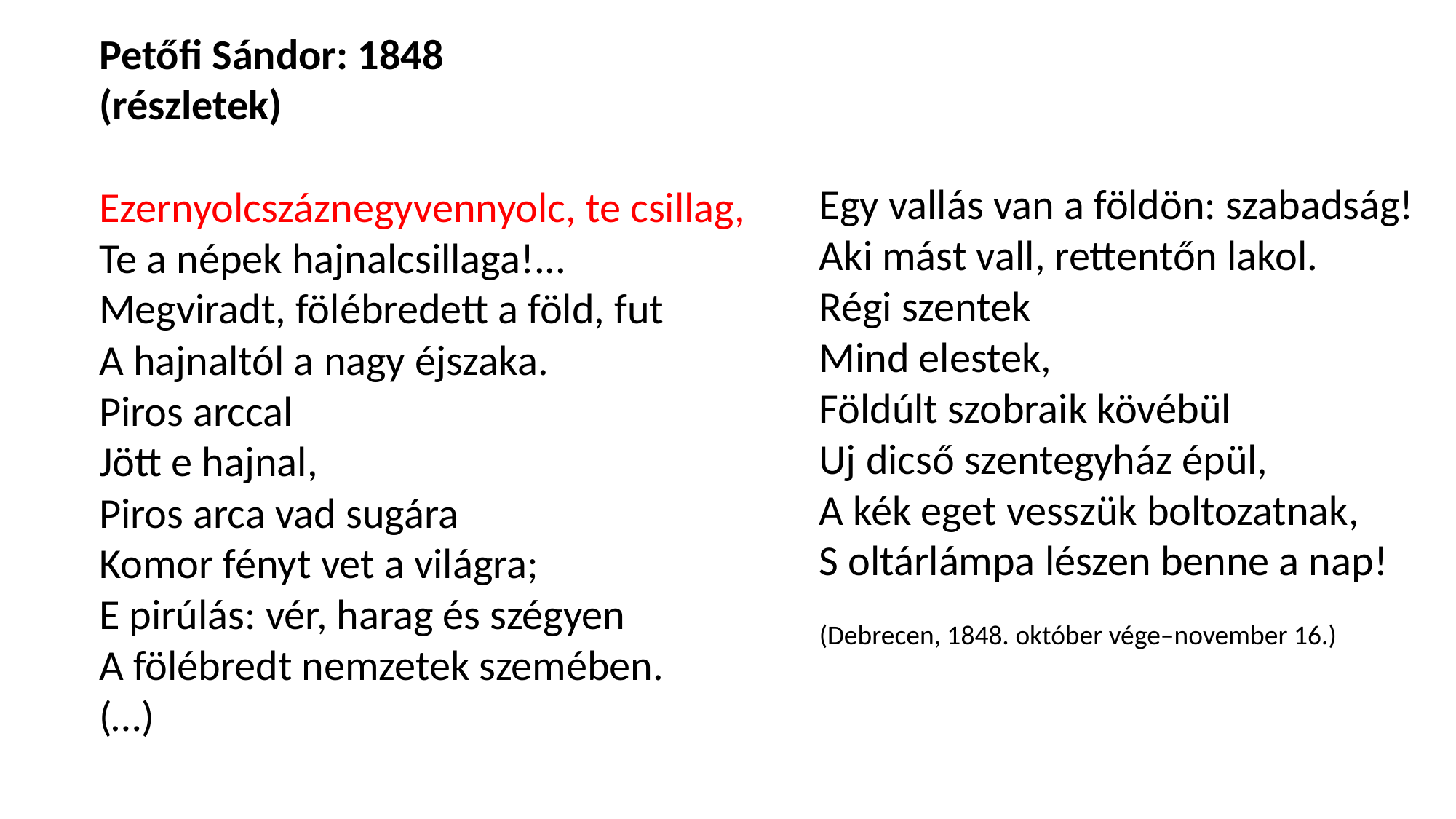

Petőfi Sándor: 1848
(részletek)

Ezernyolcszáznegyvennyolc, te csillag,
Te a népek hajnalcsillaga!...
Megviradt, fölébredett a föld, fut
A hajnaltól a nagy éjszaka.
Piros arccal
Jött e hajnal,
Piros arca vad sugára
Komor fényt vet a világra;
E pirúlás: vér, harag és szégyen
A fölébredt nemzetek szemében.
(…)

Egy vallás van a földön: szabadság!
Aki mást vall, rettentőn lakol.
Régi szentek
Mind elestek,
Földúlt szobraik kövébül
Uj dicső szentegyház épül,
A kék eget vesszük boltozatnak,
S oltárlámpa lészen benne a nap!

(Debrecen, 1848. október vége–november 16.)